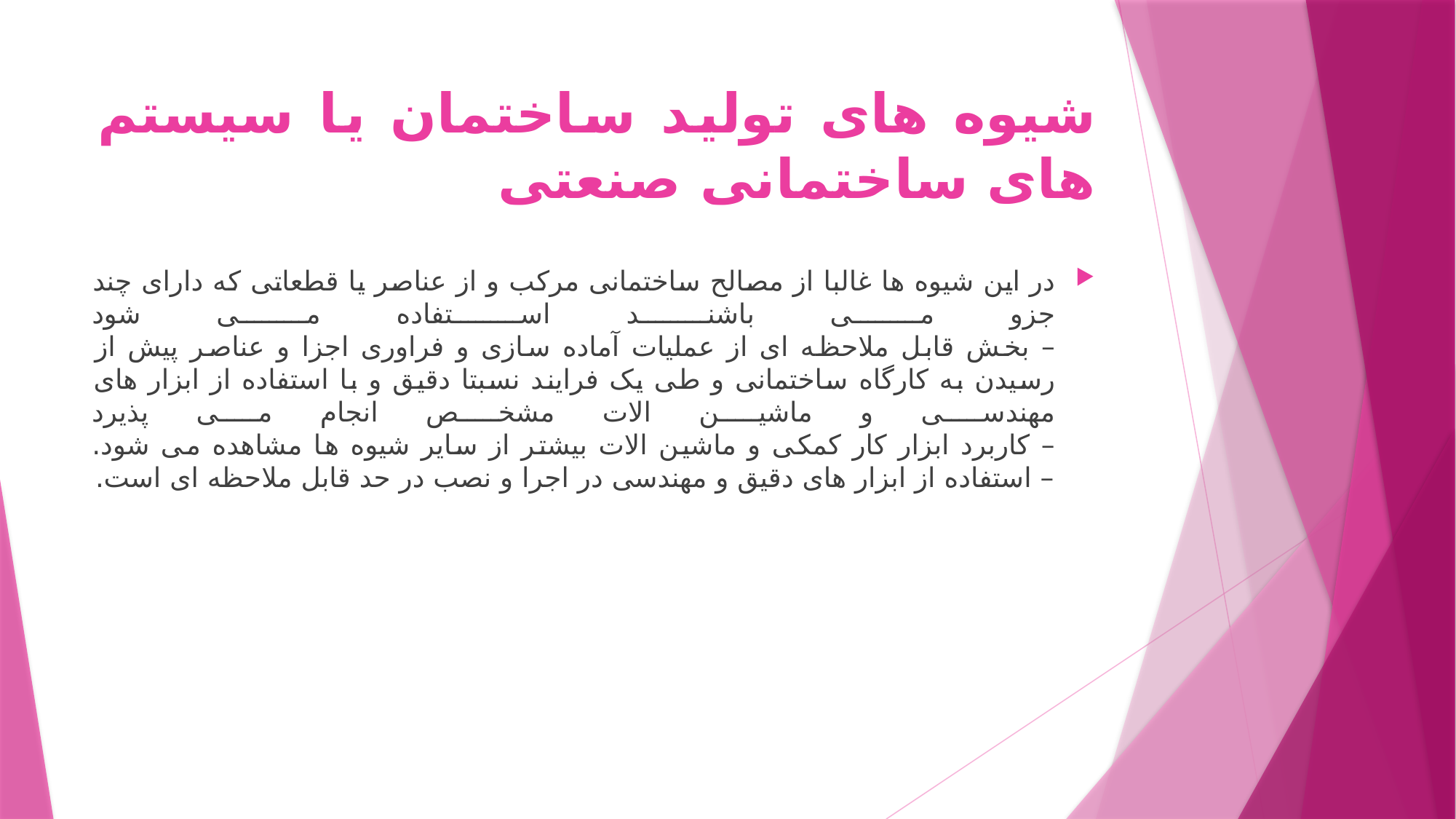

# شیوه های تولید ساختمان یا سیستم های ساختمانی صنعتی
در این شیوه ها غالبا از مصالح ساختمانی مرکب و از عناصر یا قطعاتی که دارای چند جزو می باشند استفاده می شود
– بخش قابل ملاحظه ای از عملیات آماده سازی و فراوری اجزا و عناصر پیش از رسیدن به کارگاه ساختمانی و طی یک فرایند نسبتا دقیق و با استفاده از ابزار های مهندسی و ماشین الات مشخص انجام می پذیرد
– کاربرد ابزار کار کمکی و ماشین الات بیشتر از سایر شیوه ها مشاهده می شود.
– استفاده از ابزار های دقیق و مهندسی در اجرا و نصب در حد قابل ملاحظه ای است.